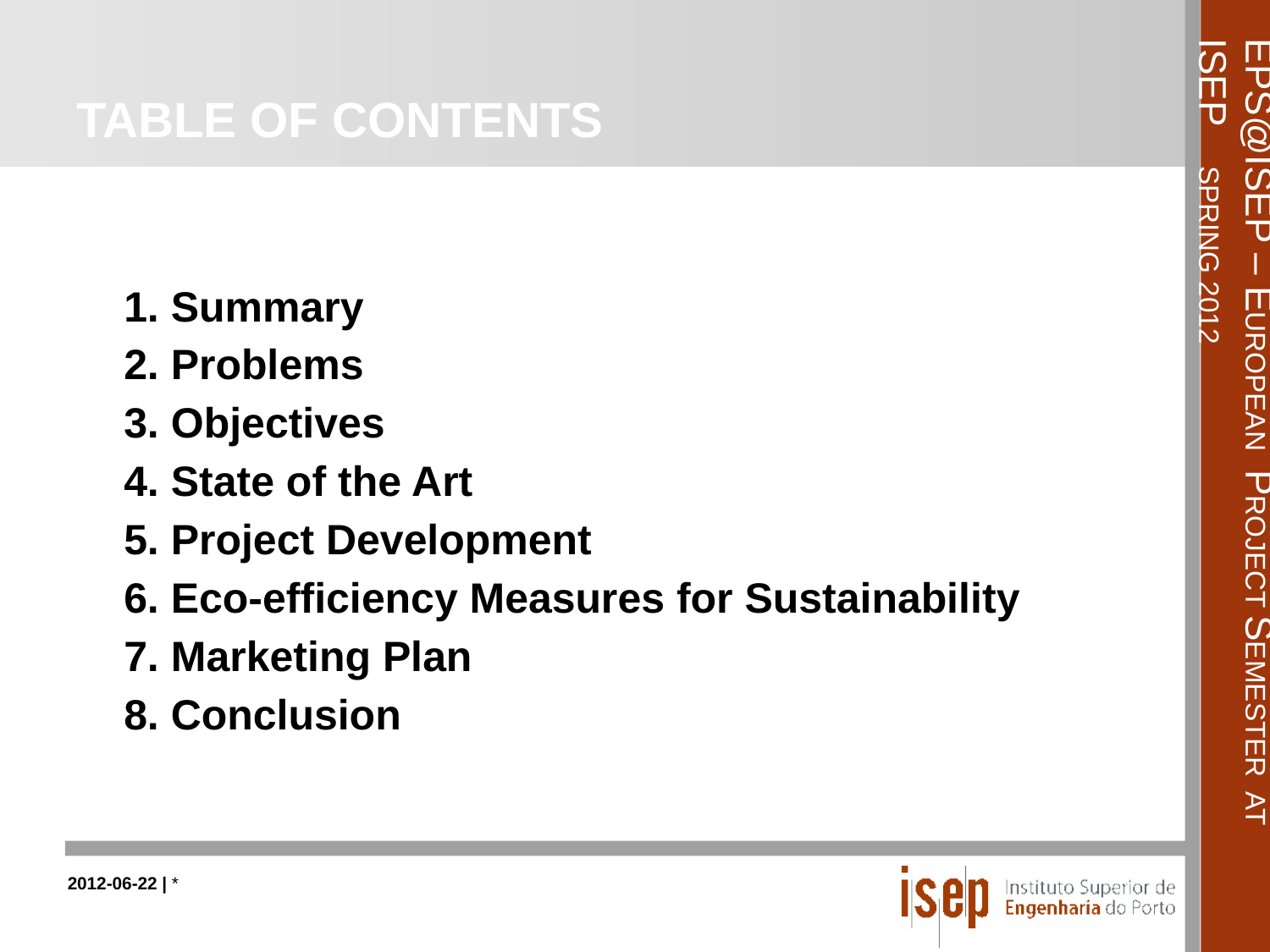

# Table of contents

1. Summary
2. Problems
3. Objectives
4. State of the Art
5. Project Development
6. Eco-efficiency Measures for Sustainability
7. Marketing Plan
8. Conclusion